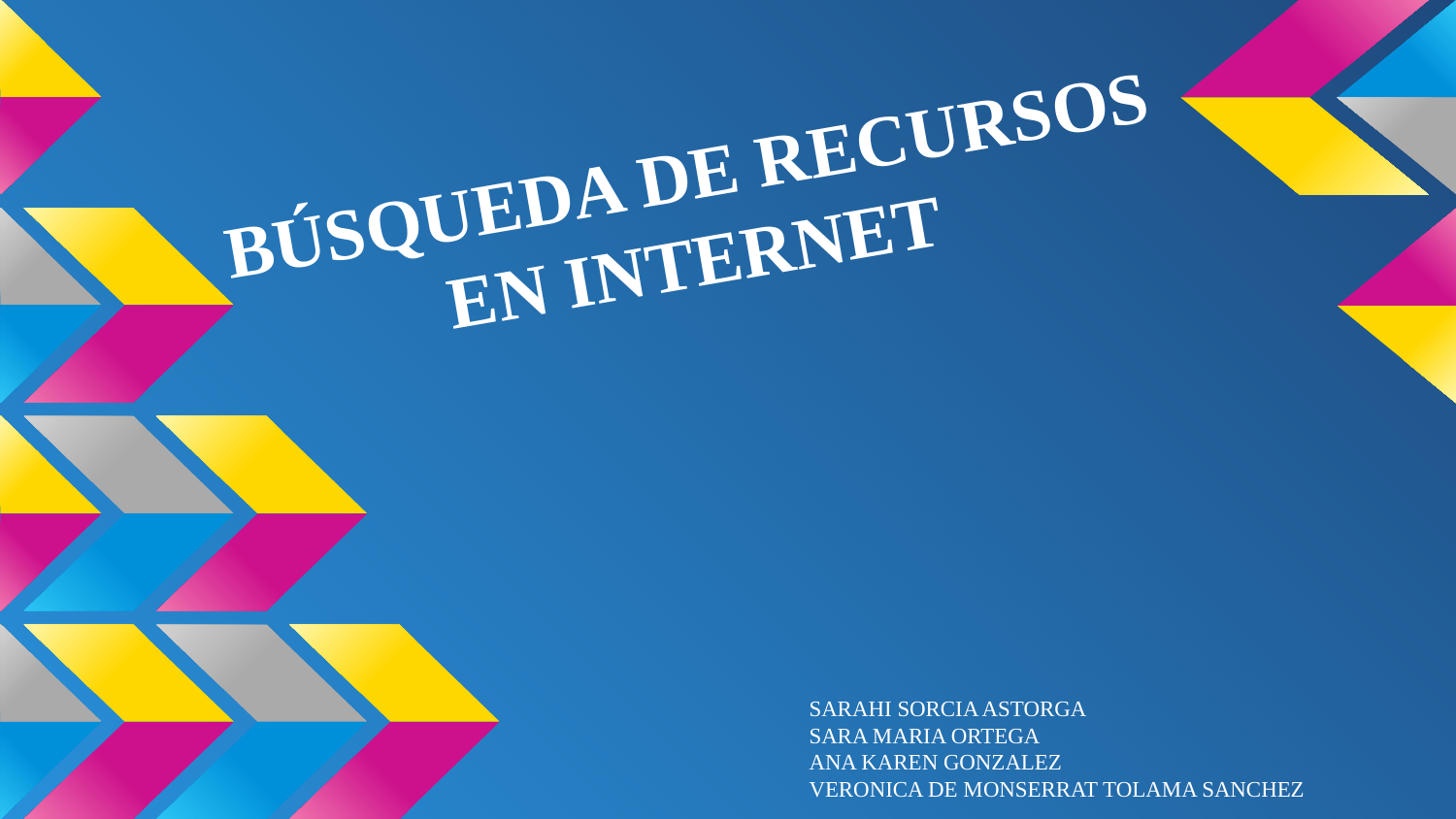

# BÚSQUEDA DE RECURSOS EN INTERNET
SARAHI SORCIA ASTORGA
SARA MARIA ORTEGA
ANA KAREN GONZALEZ
VERONICA DE MONSERRAT TOLAMA SANCHEZ